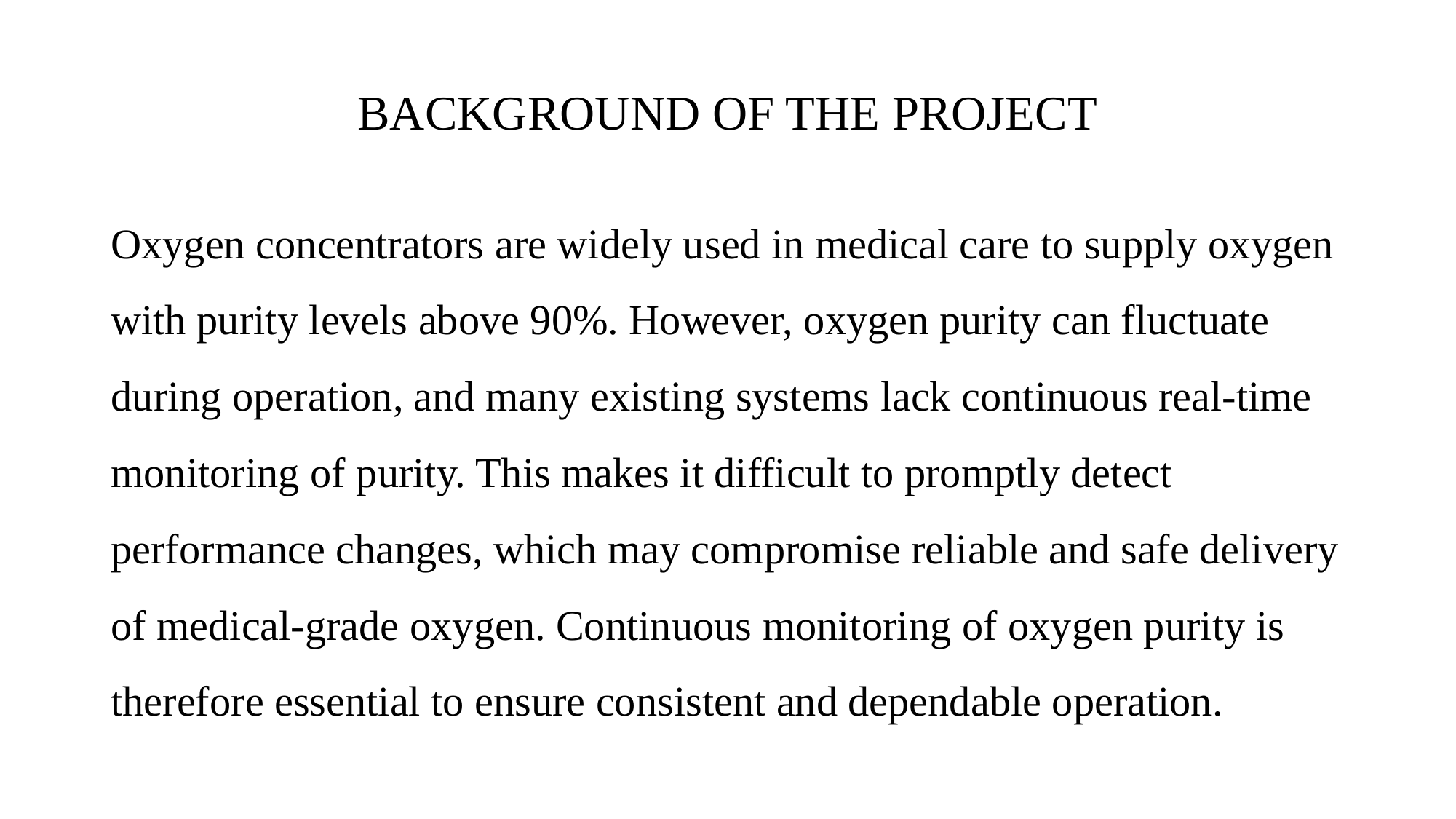

# BACKGROUND OF THE PROJECT
Oxygen concentrators are widely used in medical care to supply oxygen with purity levels above 90%. However, oxygen purity can fluctuate during operation, and many existing systems lack continuous real-time monitoring of purity. This makes it difficult to promptly detect performance changes, which may compromise reliable and safe delivery of medical-grade oxygen. Continuous monitoring of oxygen purity is therefore essential to ensure consistent and dependable operation.